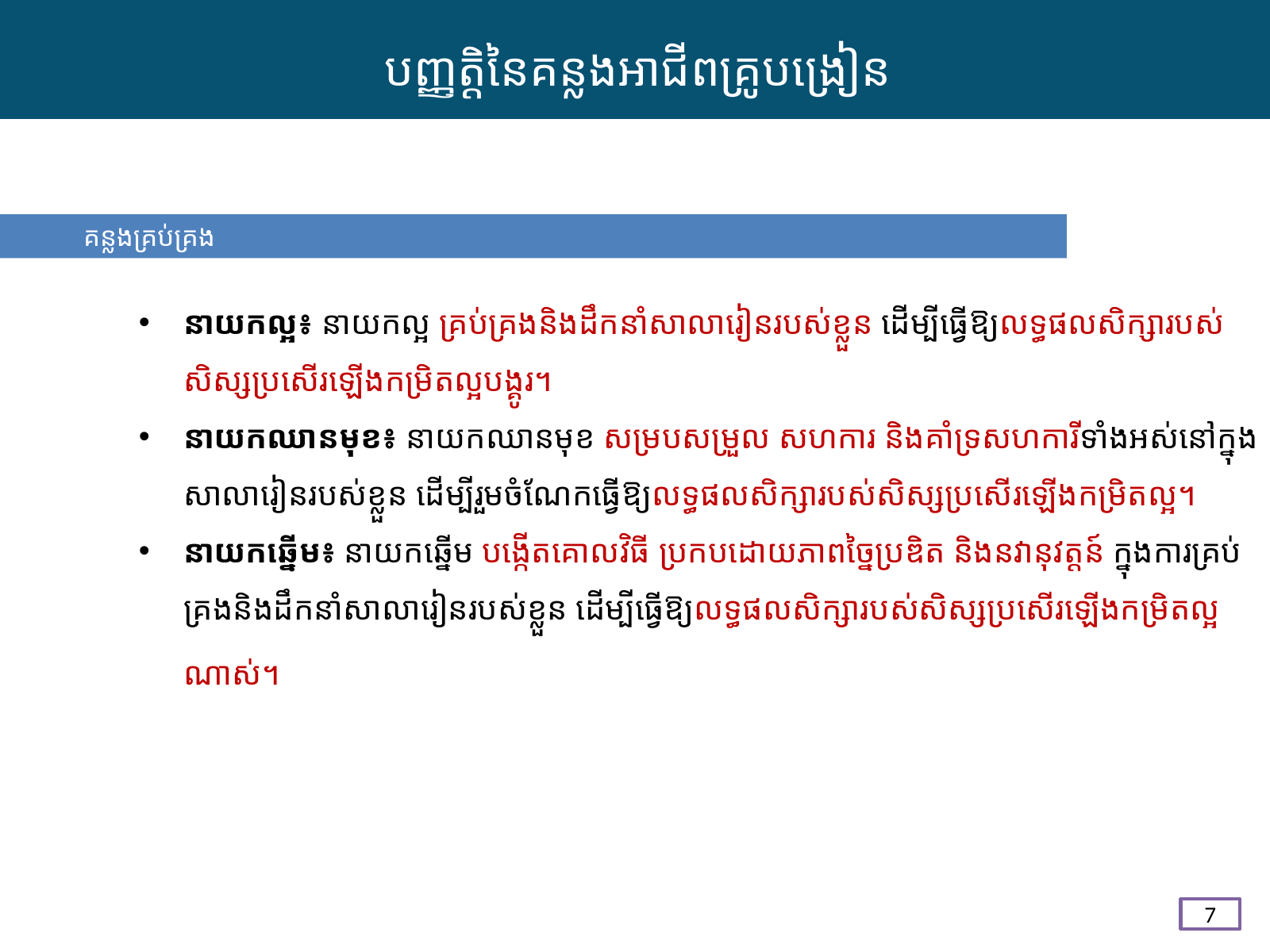

បញ្ញត្តិនៃគន្លងអាជីពគ្រូបង្រៀន
គន្លងគ្រប់គ្រង
នាយក​ល្អ៖ នាយកល្អ គ្រប់គ្រងនិងដឹកនាំសាលារៀន​របស់ខ្លួន ដើម្បីធ្វើឱ្យ​លទ្ធផលសិក្សារបស់សិស្សប្រសើរឡើងកម្រិតល្អបង្គូរ។
នាយកឈានមុខ៖ នាយកឈានមុខ សម្របសម្រួល សហការ និងគាំទ្រសហការីទាំងអស់នៅក្នុងសាលារៀនរបស់ខ្លួន ដើម្បីរួមចំណែកធ្វើឱ្យលទ្ធផលសិក្សារបស់សិស្ស​ប្រសើរឡើងកម្រិតល្អ។
នាយកឆ្នើម៖ នាយកឆ្នើម បង្កើតគោលវិធី ប្រកបដោយភាពច្នៃប្រឌិត និងនវានុវត្តន៍ ក្នុងការគ្រប់​គ្រងនិងដឹកនាំ​សាលារៀនរបស់ខ្លួន ដើម្បីធ្វើឱ្យលទ្ធផលសិក្សារបស់សិស្សប្រសើរឡើងកម្រិតល្អណាស់។
7